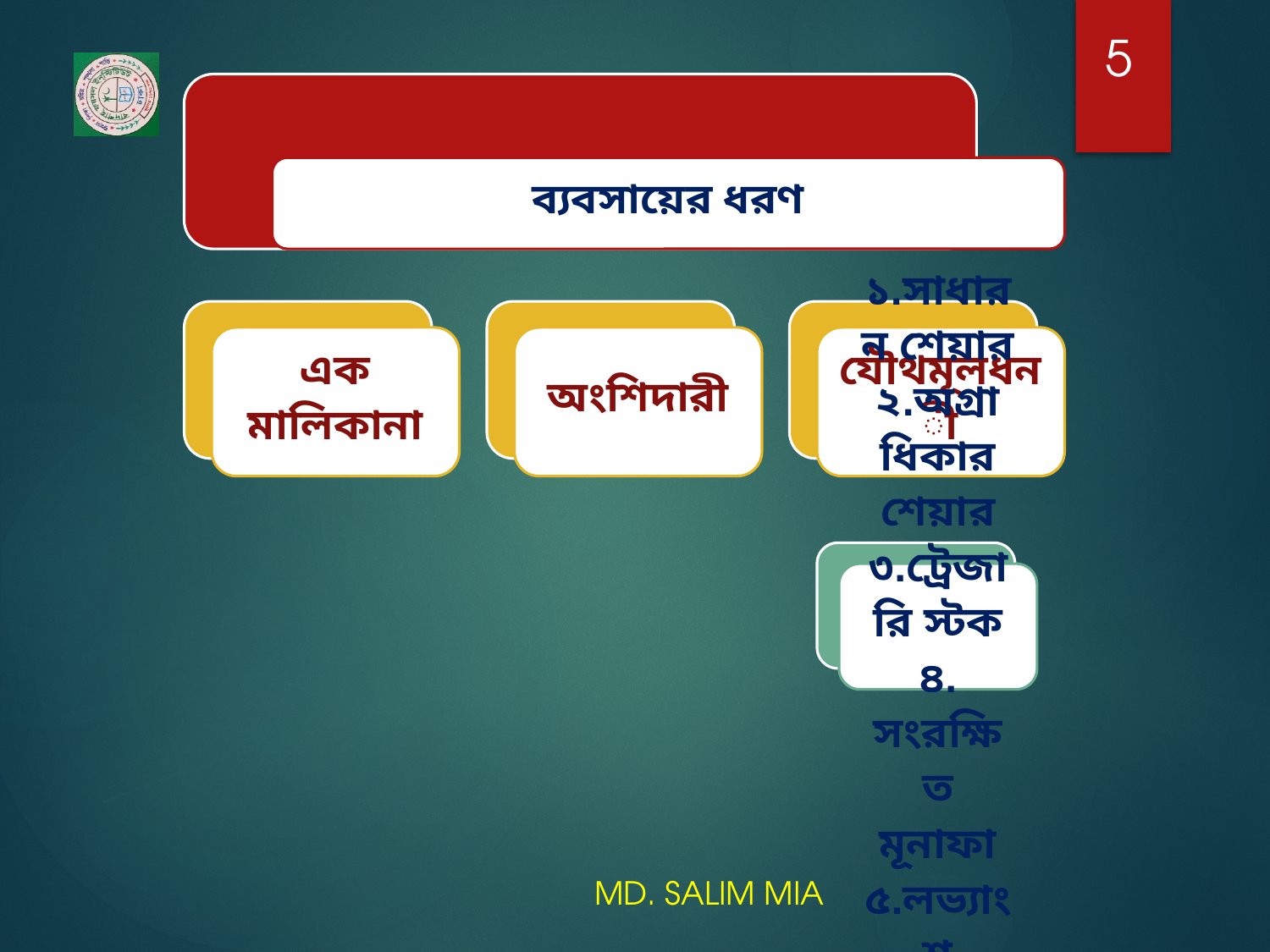

5
ব্যবসায়ের ধরণ
এক মালিকানা
অংশিদারী
১.সাধারন শেয়ার
৩.ট্রেজারি স্টক
৪. সংরক্ষিত মূনাফা